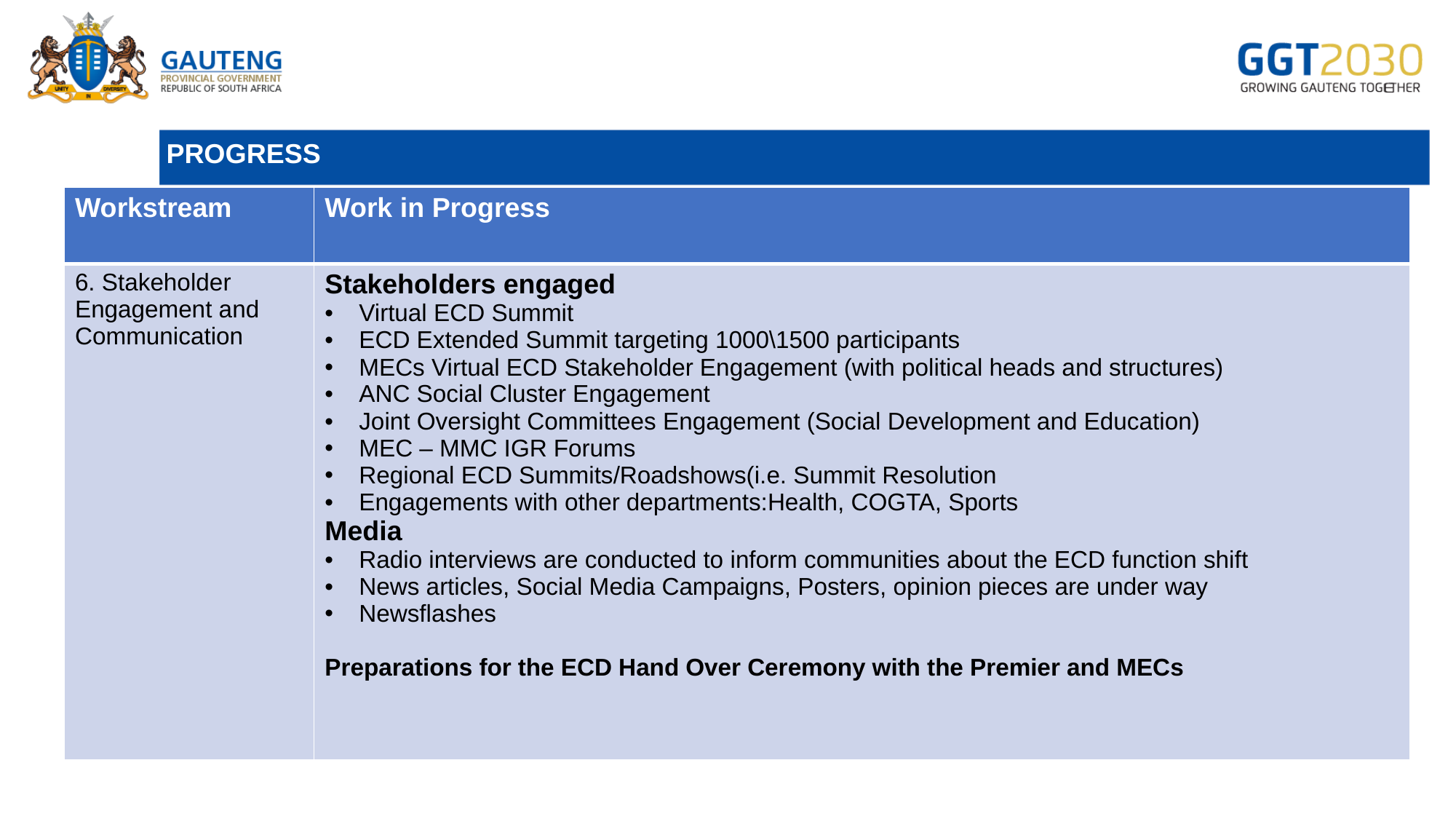

# PROGRESS
| Workstream | Work in Progress |
| --- | --- |
| 6. Stakeholder Engagement and Communication | Stakeholders engaged Virtual ECD Summit ECD Extended Summit targeting 1000\1500 participants MECs Virtual ECD Stakeholder Engagement (with political heads and structures) ANC Social Cluster Engagement Joint Oversight Committees Engagement (Social Development and Education) MEC – MMC IGR Forums Regional ECD Summits/Roadshows(i.e. Summit Resolution Engagements with other departments:Health, COGTA, Sports Media Radio interviews are conducted to inform communities about the ECD function shift News articles, Social Media Campaigns, Posters, opinion pieces are under way Newsflashes Preparations for the ECD Hand Over Ceremony with the Premier and MECs |